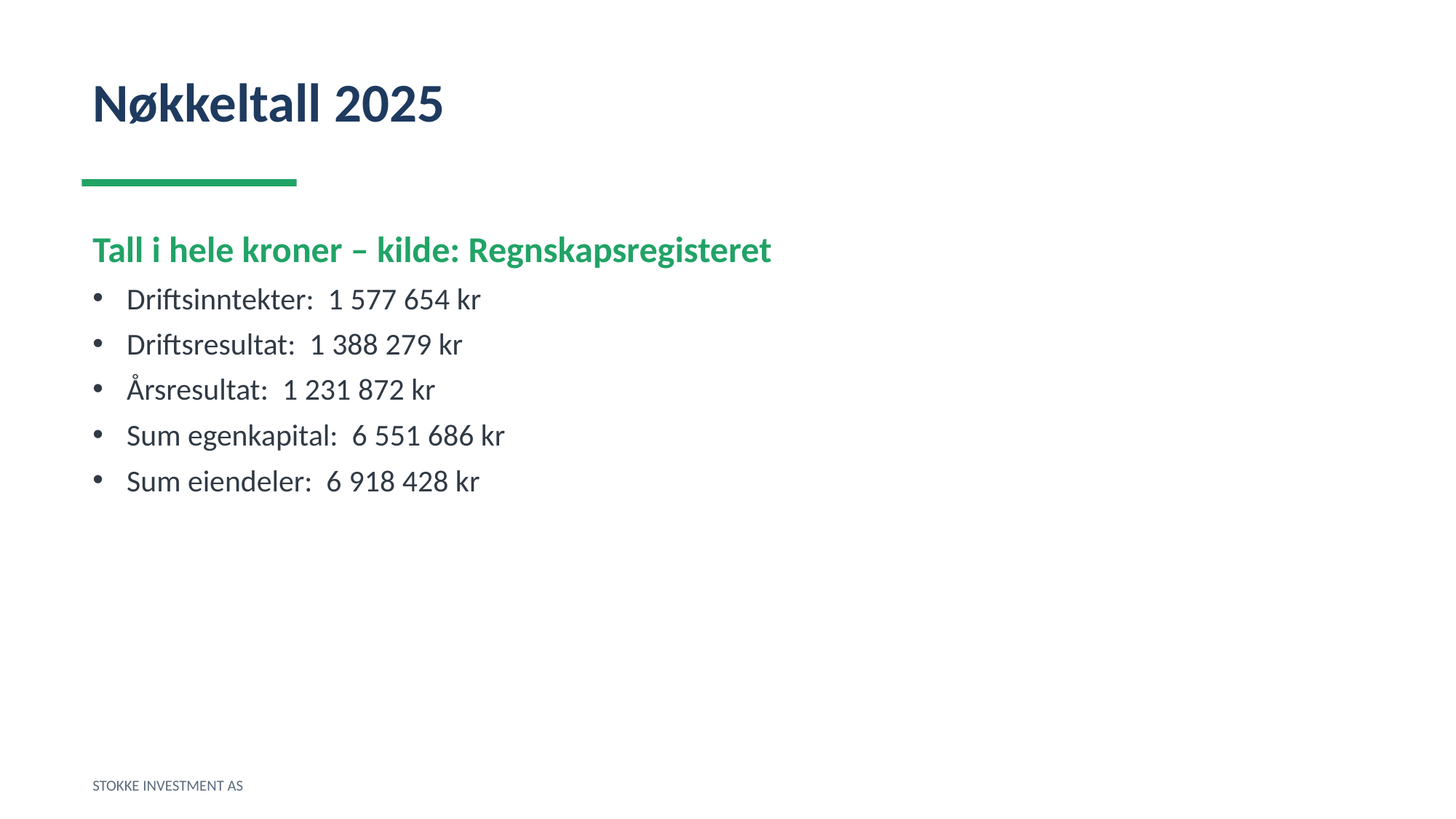

Nøkkeltall 2025

Tall i hele kroner – kilde: Regnskapsregisteret
Driftsinntekter:  1 577 654 kr
Driftsresultat:  1 388 279 kr
Årsresultat:  1 231 872 kr
Sum egenkapital:  6 551 686 kr
Sum eiendeler:  6 918 428 kr
STOKKE INVESTMENT AS